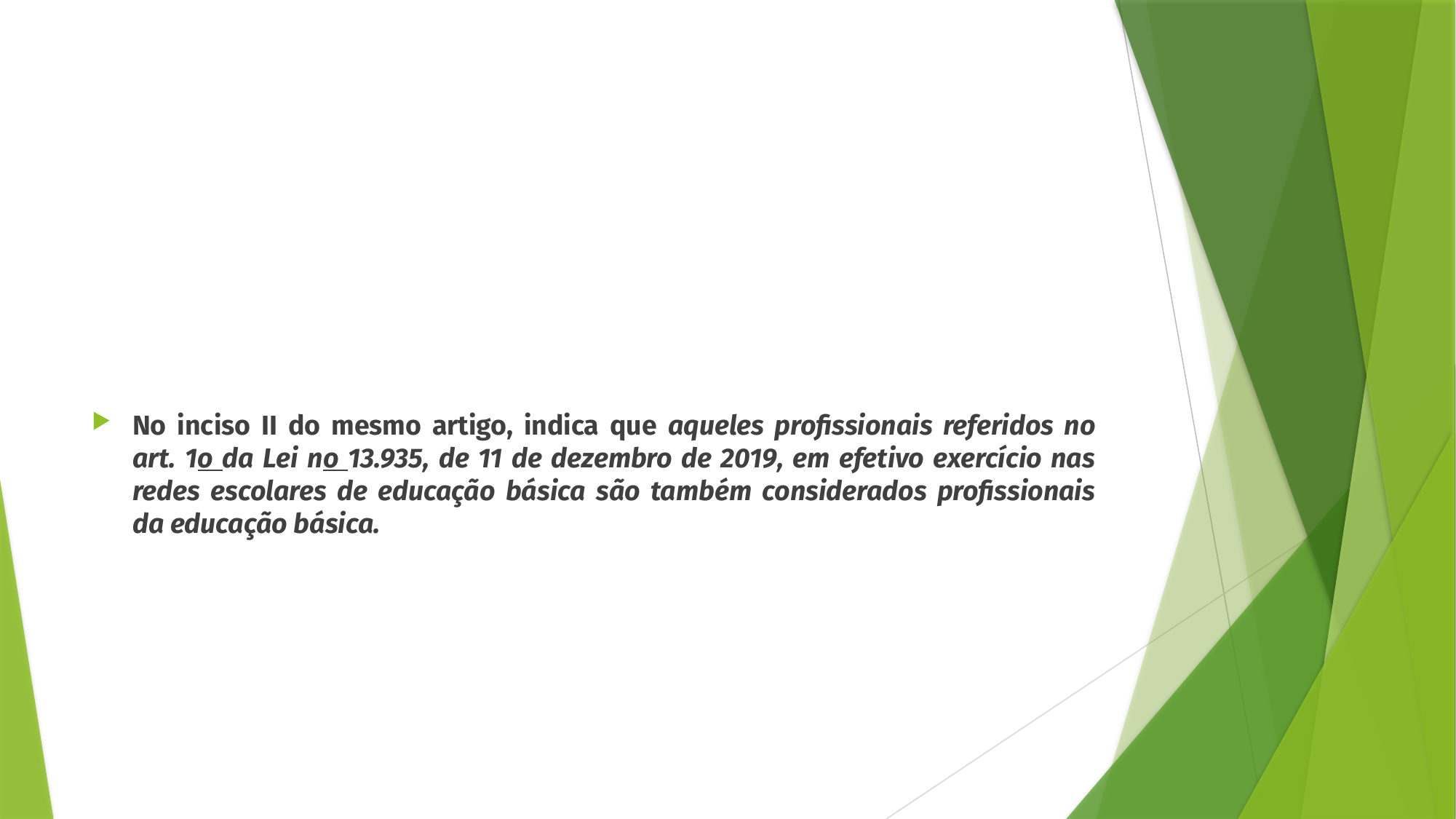

#

No inciso II do mesmo artigo, indica que aqueles profissionais referidos no art. 1o da Lei no 13.935, de 11 de dezembro de 2019, em efetivo exercício nas redes escolares de educação básica são também considerados profissionais da educação básica.